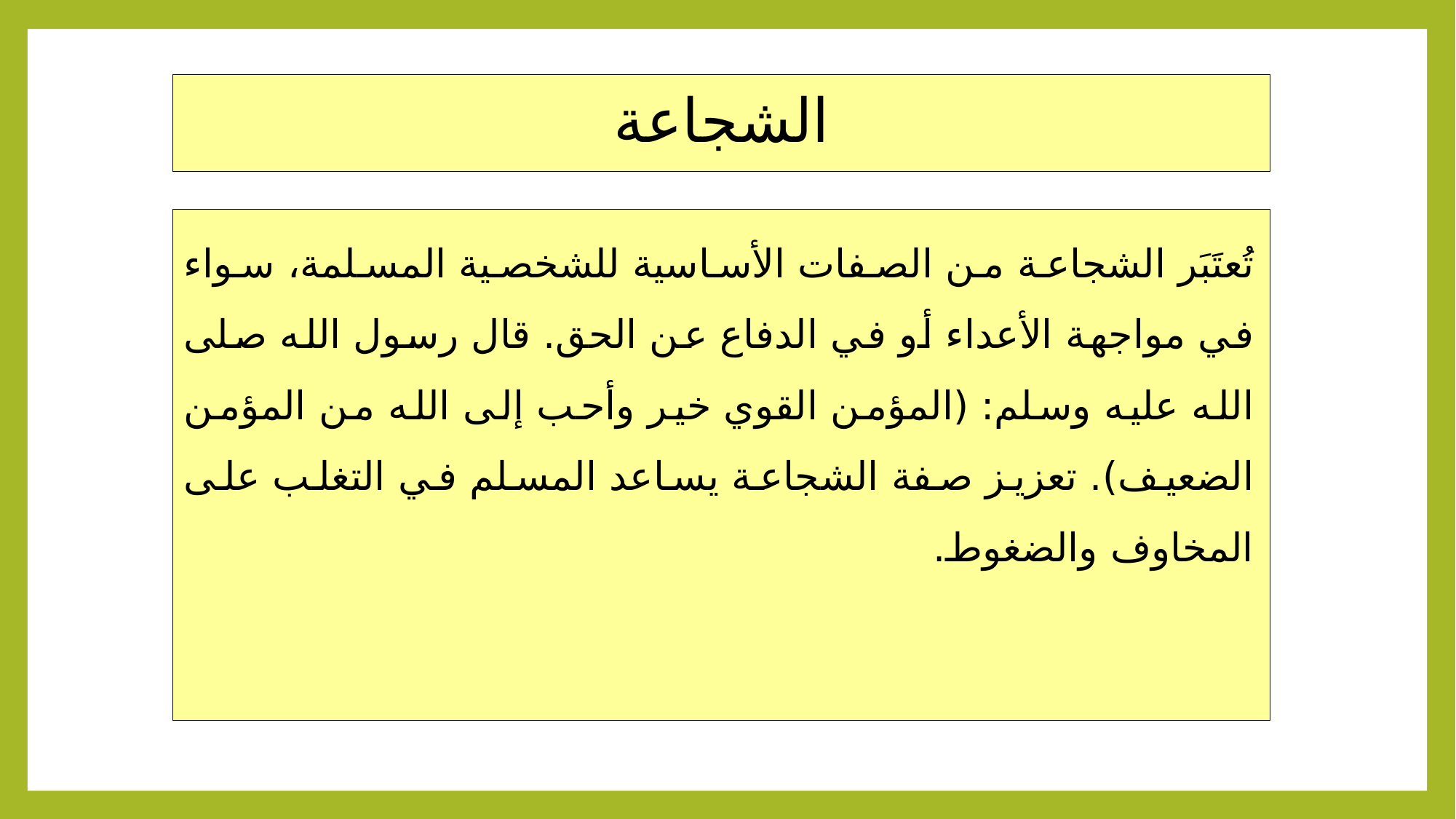

# الشجاعة
تُعتَبَر الشجاعة من الصفات الأساسية للشخصية المسلمة، سواء في مواجهة الأعداء أو في الدفاع عن الحق. قال رسول الله صلى الله عليه وسلم: (المؤمن القوي خير وأحب إلى الله من المؤمن الضعيف). تعزيز صفة الشجاعة يساعد المسلم في التغلب على المخاوف والضغوط.